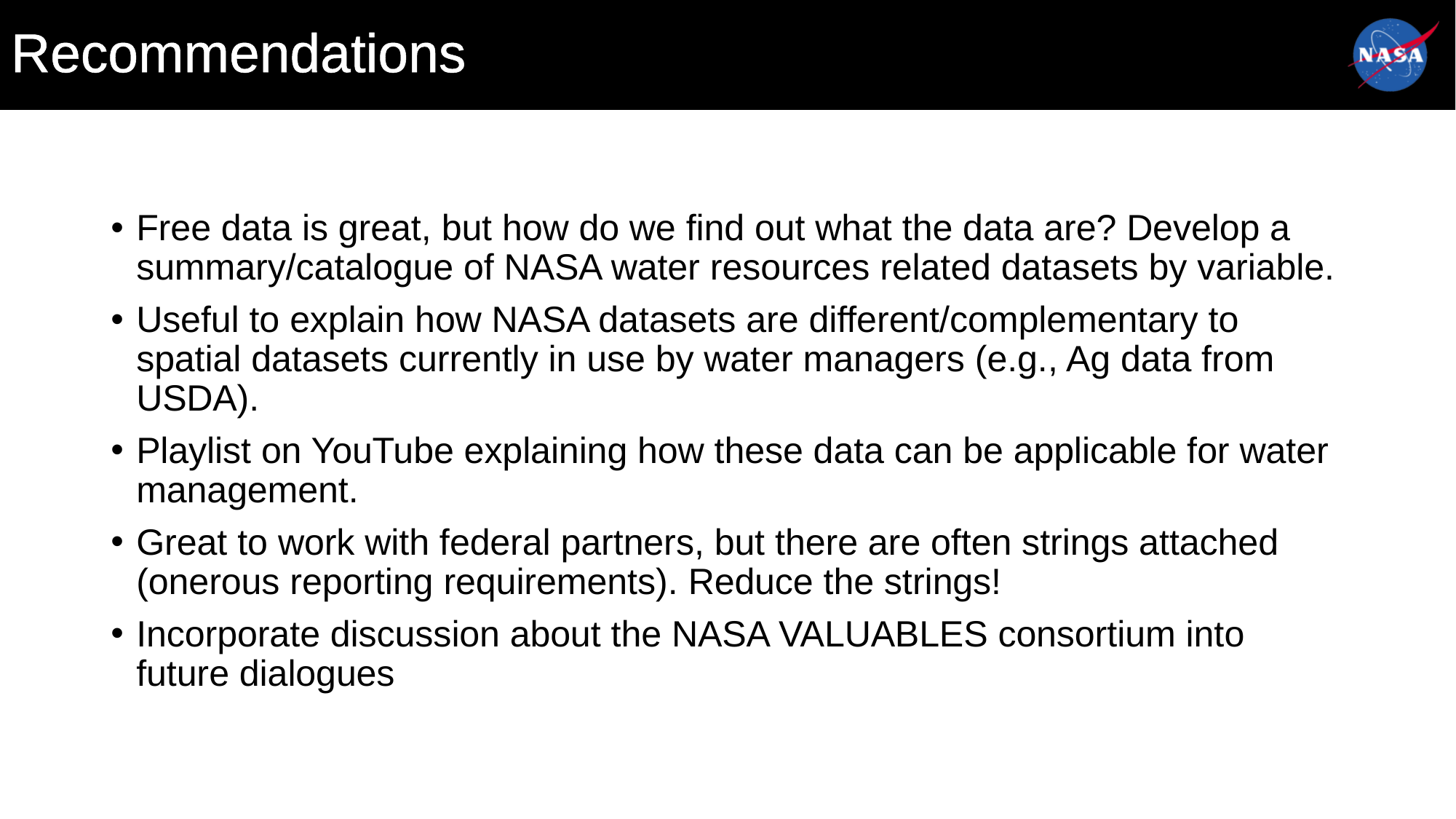

# Recommendations

Free data is great, but how do we find out what the data are? Develop a summary/catalogue of NASA water resources related datasets by variable.
Useful to explain how NASA datasets are different/complementary to spatial datasets currently in use by water managers (e.g., Ag data from USDA).
Playlist on YouTube explaining how these data can be applicable for water management.
Great to work with federal partners, but there are often strings attached (onerous reporting requirements). Reduce the strings!
Incorporate discussion about the NASA VALUABLES consortium into future dialogues